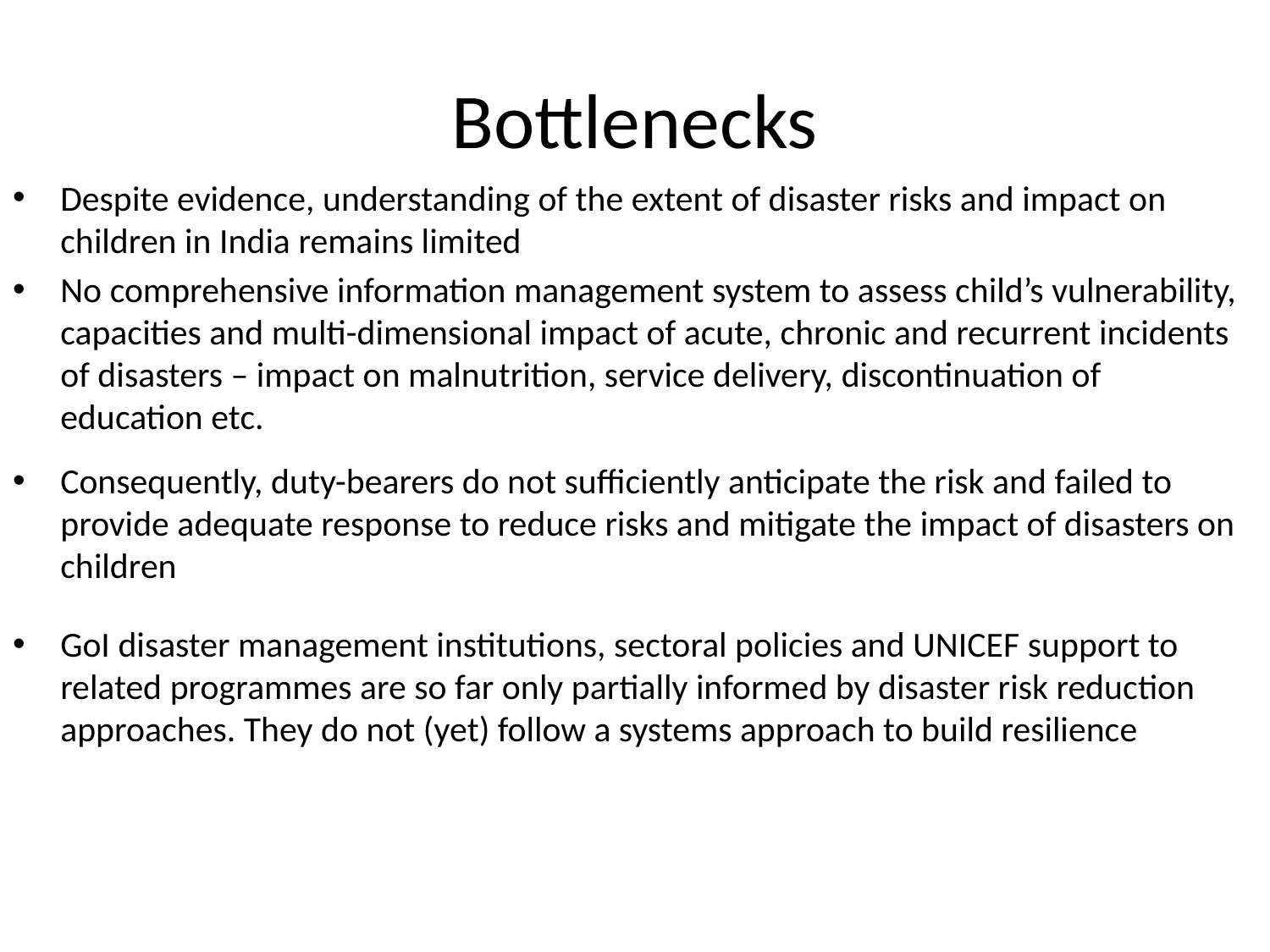

# Bottlenecks
Despite evidence, understanding of the extent of disaster risks and impact on children in India remains limited
No comprehensive information management system to assess child’s vulnerability, capacities and multi-dimensional impact of acute, chronic and recurrent incidents of disasters – impact on malnutrition, service delivery, discontinuation of education etc.

Consequently, duty-bearers do not sufficiently anticipate the risk and failed to provide adequate response to reduce risks and mitigate the impact of disasters on children

GoI disaster management institutions, sectoral policies and UNICEF support to related programmes are so far only partially informed by disaster risk reduction approaches. They do not (yet) follow a systems approach to build resilience